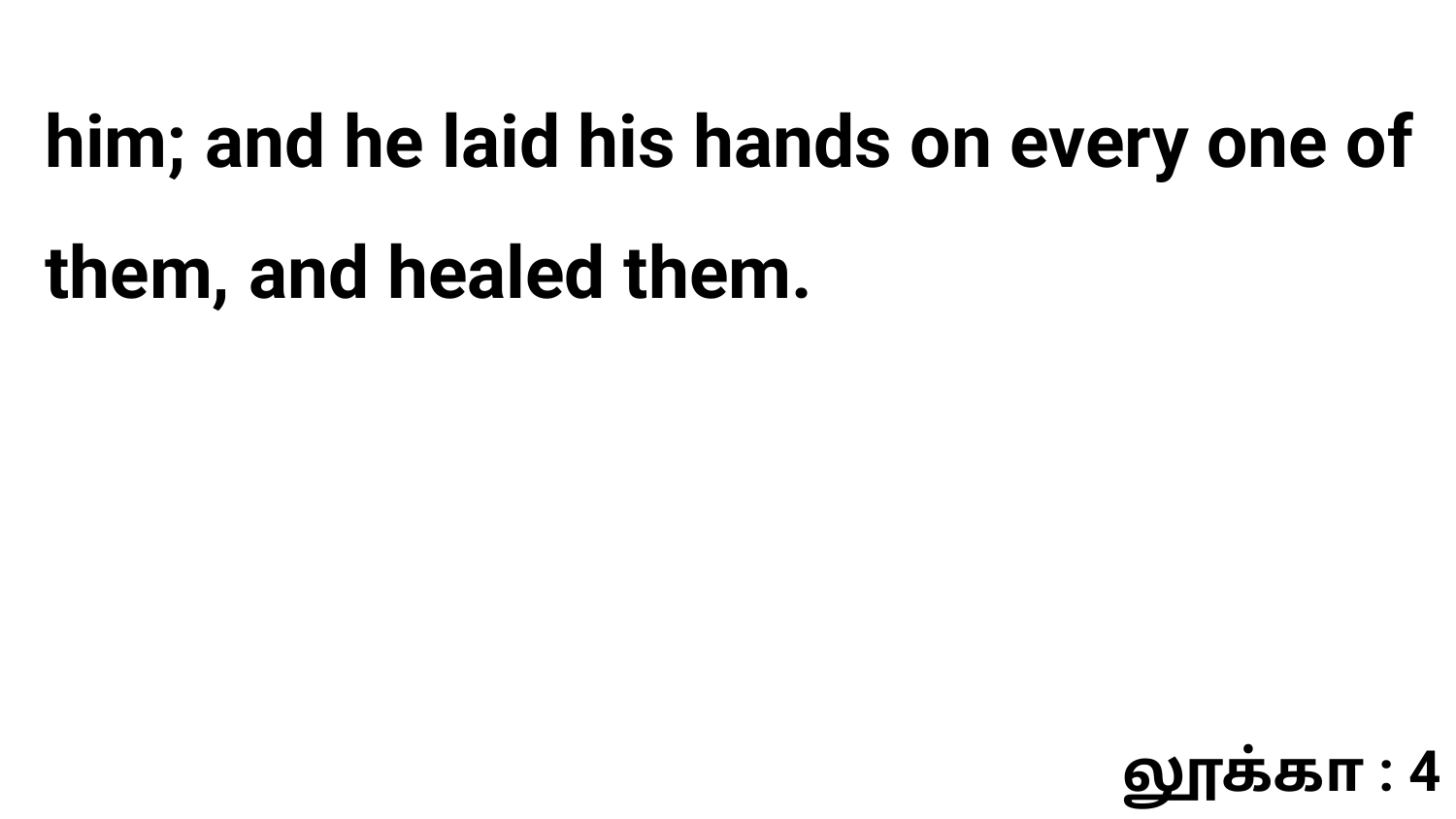

him; and he laid his hands on every one of them, and healed them.
லூக்கா : 4